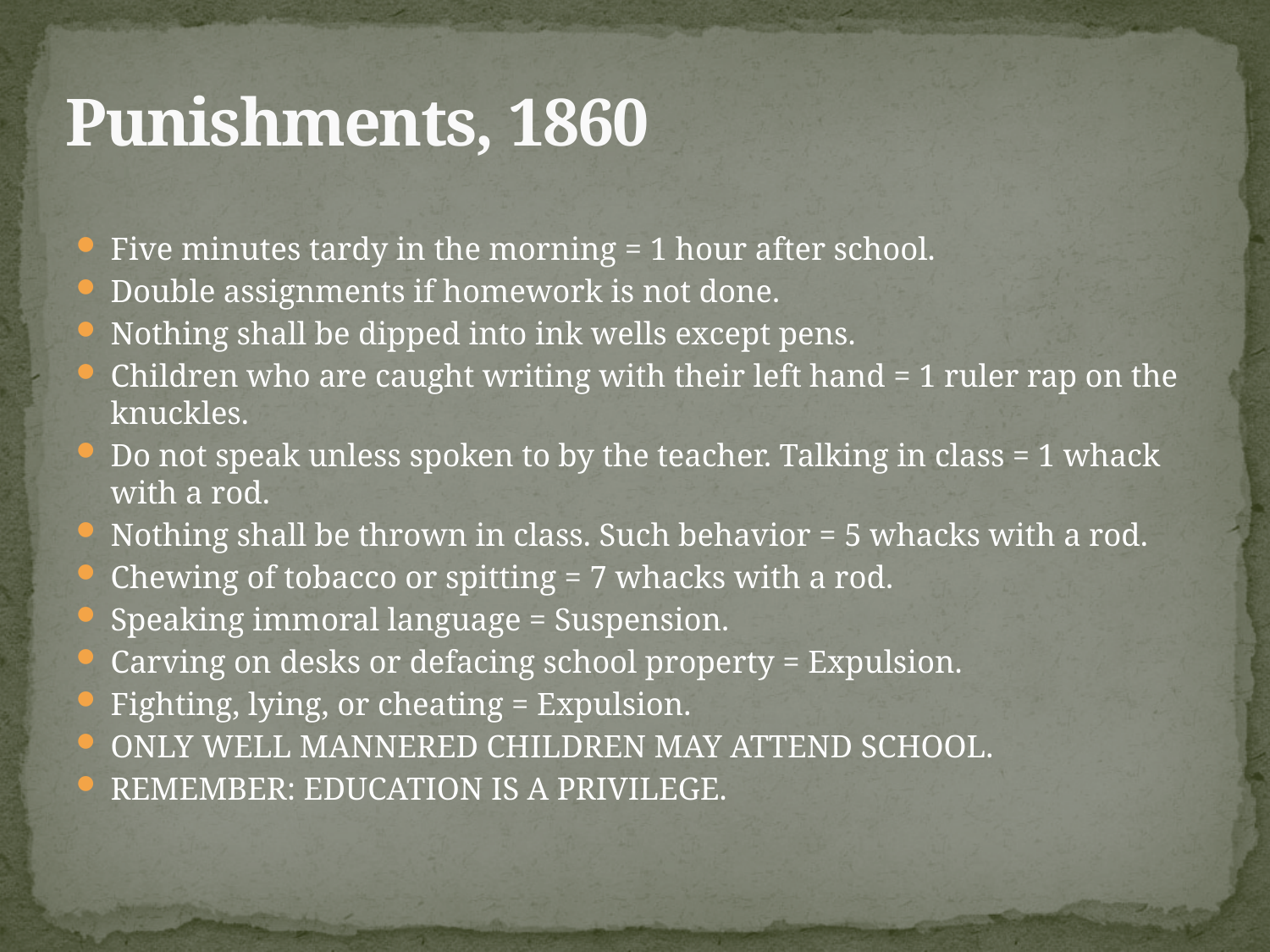

# Punishments, 1860

Five minutes tardy in the morning = 1 hour after school.
Double assignments if homework is not done.
Nothing shall be dipped into ink wells except pens.
Children who are caught writing with their left hand = 1 ruler rap on the knuckles.
Do not speak unless spoken to by the teacher. Talking in class = 1 whack with a rod.
Nothing shall be thrown in class. Such behavior = 5 whacks with a rod.
Chewing of tobacco or spitting = 7 whacks with a rod.
Speaking immoral language = Suspension.
Carving on desks or defacing school property = Expulsion.
Fighting, lying, or cheating = Expulsion.
ONLY WELL MANNERED CHILDREN MAY ATTEND SCHOOL.
REMEMBER: EDUCATION IS A PRIVILEGE.